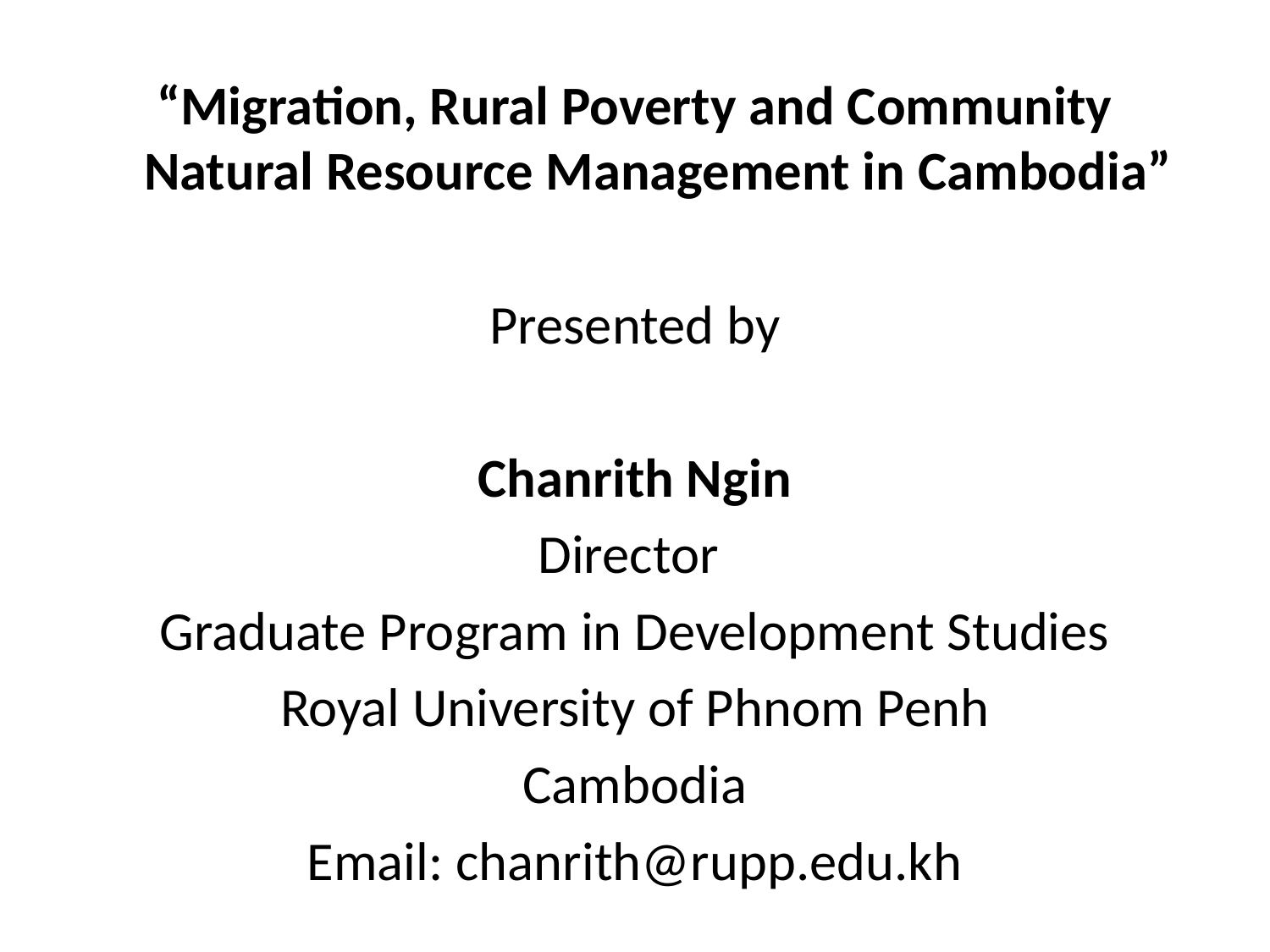

“Migration, Rural Poverty and Community Natural Resource Management in Cambodia”

Presented by

Chanrith Ngin
Director
Graduate Program in Development Studies
Royal University of Phnom Penh
Cambodia
Email: chanrith@rupp.edu.kh